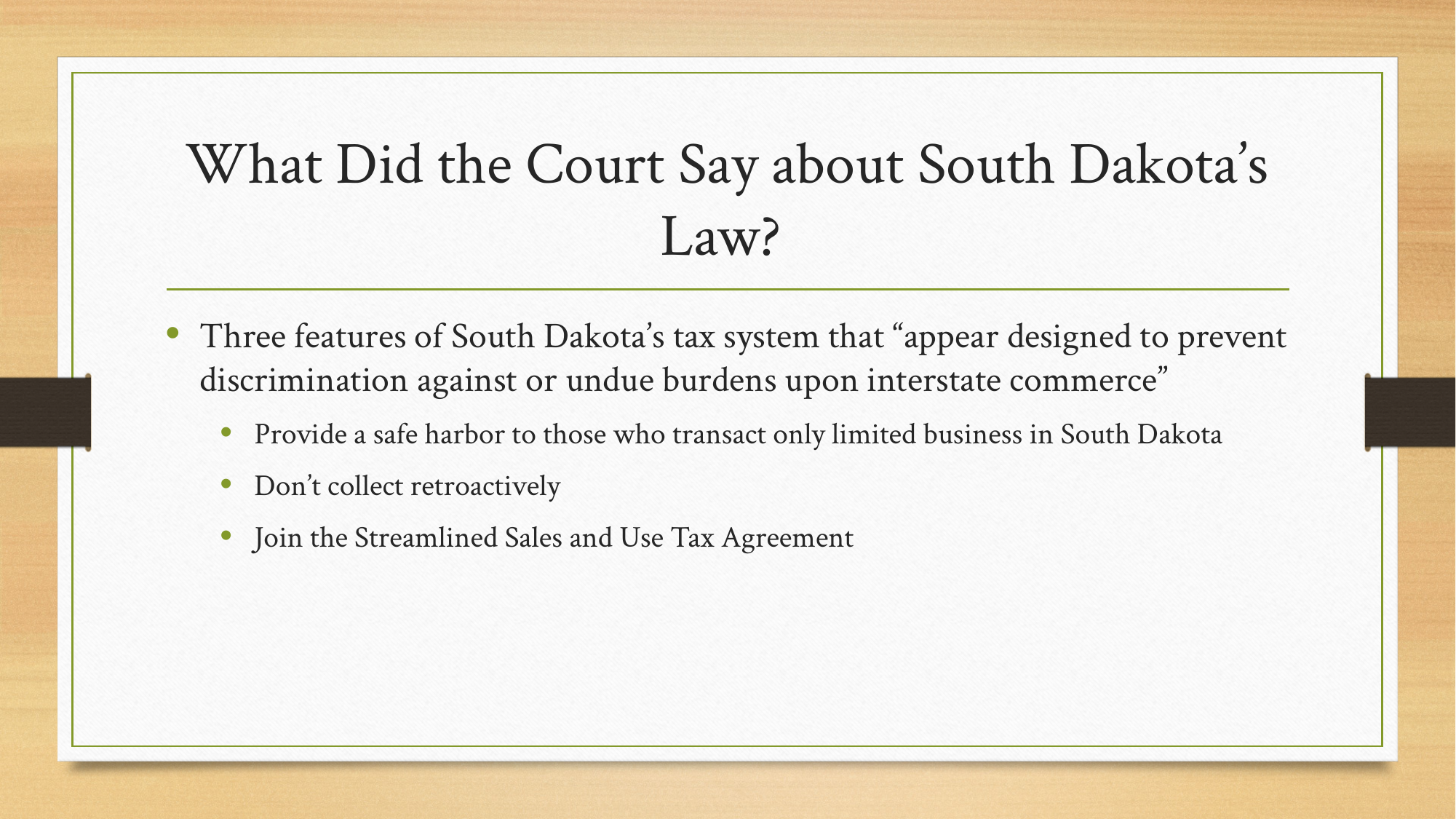

# What Did the Court Say about South Dakota’s Law?
Three features of South Dakota’s tax system that “appear designed to prevent discrimination against or undue burdens upon interstate commerce”
Provide a safe harbor to those who transact only limited business in South Dakota
Don’t collect retroactively
Join the Streamlined Sales and Use Tax Agreement